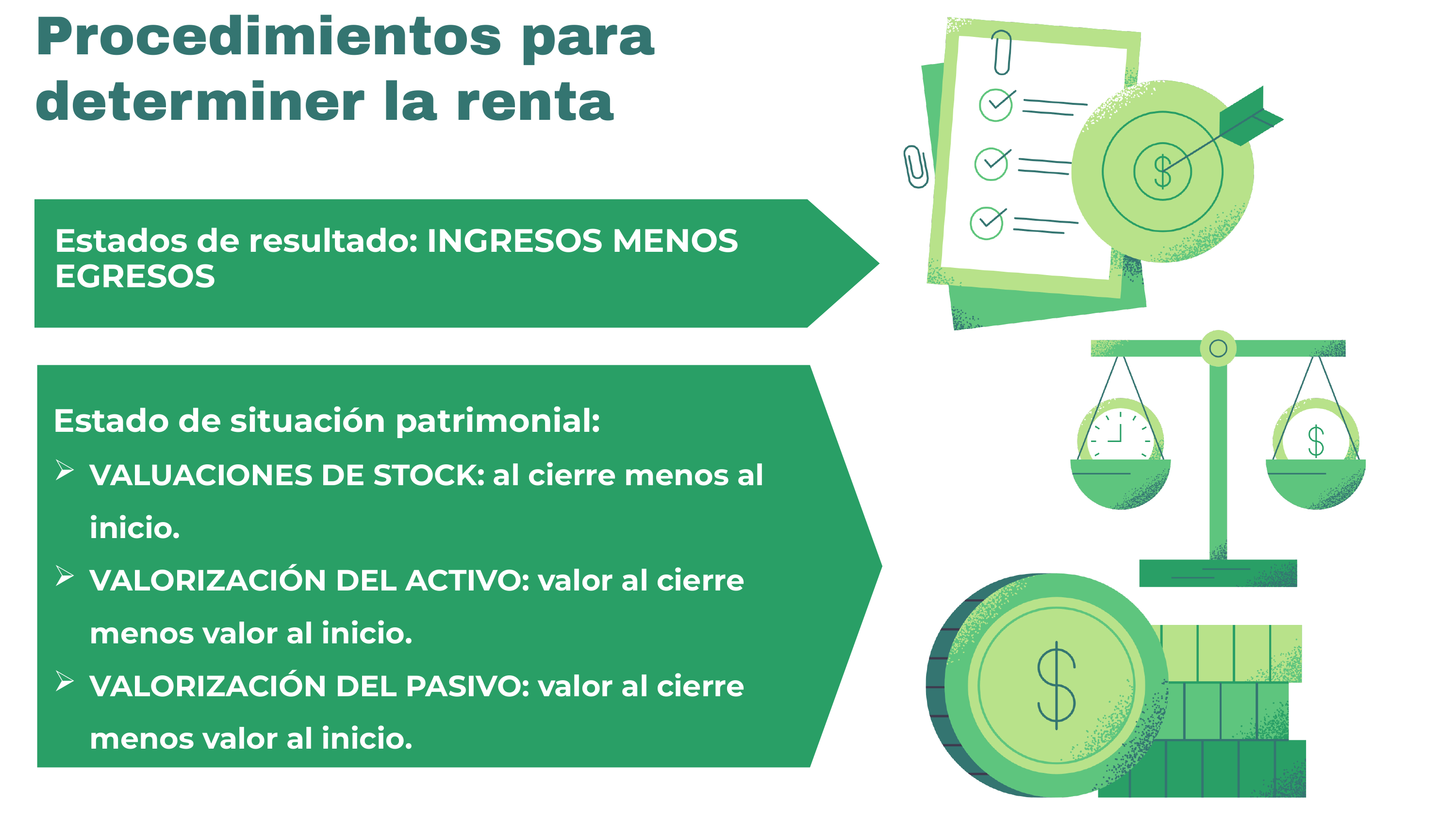

Procedimientos para determiner la renta

Estados de resultado: INGRESOS MENOS EGRESOS

Why should we learn about money and finance?

Estado de situación patrimonial:
VALUACIONES DE STOCK: al cierre menos al inicio.
VALORIZACIÓN DEL ACTIVO: valor al cierre menos valor al inicio.
VALORIZACIÓN DEL PASIVO: valor al cierre menos valor al inicio.